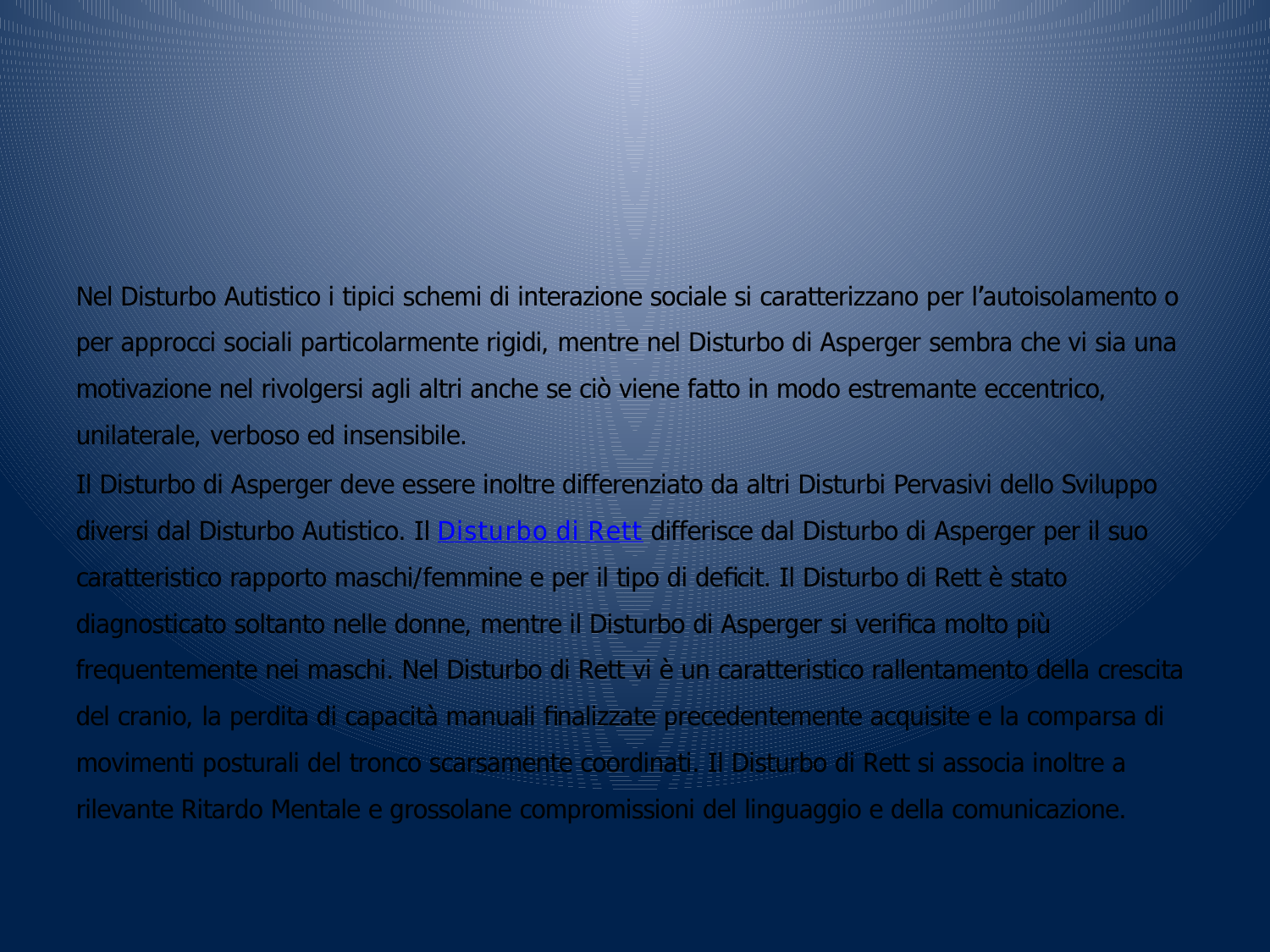

#
Nel Disturbo Autistico i tipici schemi di interazione sociale si caratterizzano per l’autoisolamento o per approcci sociali particolarmente rigidi, mentre nel Disturbo di Asperger sembra che vi sia una motivazione nel rivolgersi agli altri anche se ciò viene fatto in modo estremante eccentrico, unilaterale, verboso ed insensibile.
Il Disturbo di Asperger deve essere inoltre differenziato da altri Disturbi Pervasivi dello Sviluppo diversi dal Disturbo Autistico. Il Disturbo di Rett differisce dal Disturbo di Asperger per il suo caratteristico rapporto maschi/femmine e per il tipo di deficit. Il Disturbo di Rett è stato diagnosticato soltanto nelle donne, mentre il Disturbo di Asperger si verifica molto più frequentemente nei maschi. Nel Disturbo di Rett vi è un caratteristico rallentamento della crescita del cranio, la perdita di capacità manuali finalizzate precedentemente acquisite e la comparsa di movimenti posturali del tronco scarsamente coordinati. Il Disturbo di Rett si associa inoltre a rilevante Ritardo Mentale e grossolane compromissioni del linguaggio e della comunicazione.